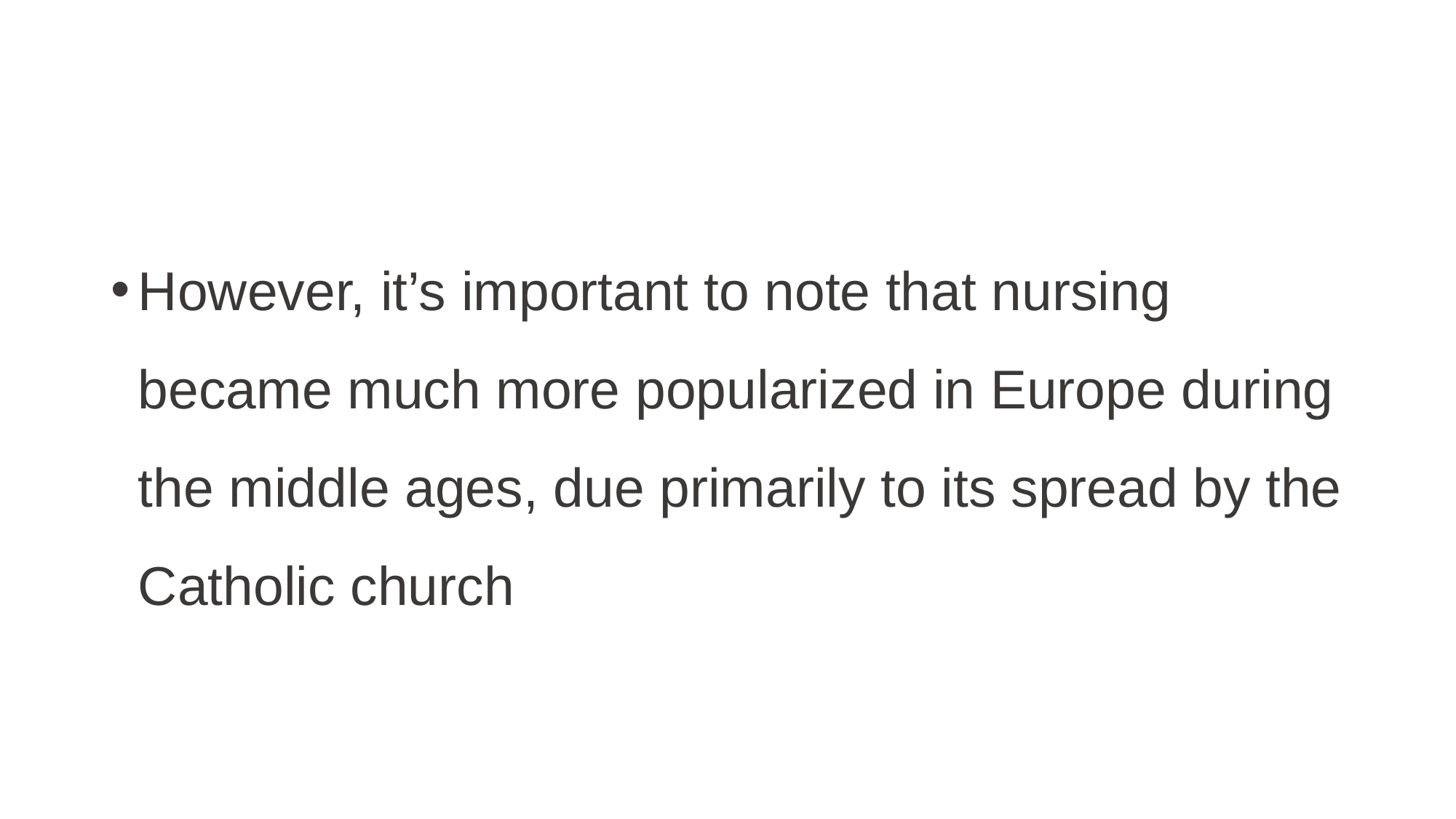

#
However, it’s important to note that nursing became much more popularized in Europe during the middle ages, due primarily to its spread by the Catholic church